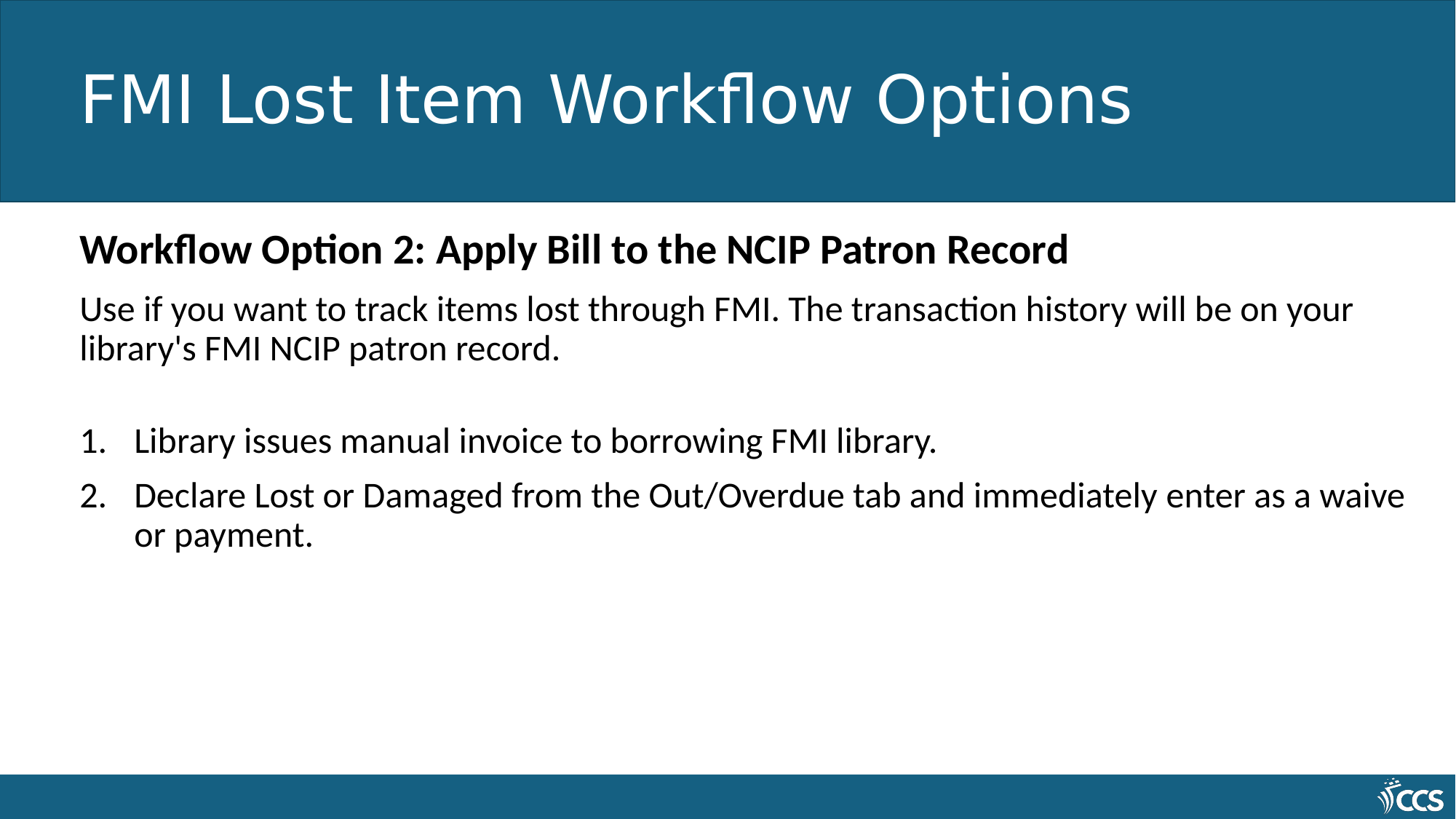

# FMI Lost Item Workflow Options
Workflow Option 2: Apply Bill to the NCIP Patron Record
Use if you want to track items lost through FMI. The transaction history will be on your library's FMI NCIP patron record.

Library issues manual invoice to borrowing FMI library.
Declare Lost or Damaged from the Out/Overdue tab and immediately enter as a waive or payment.